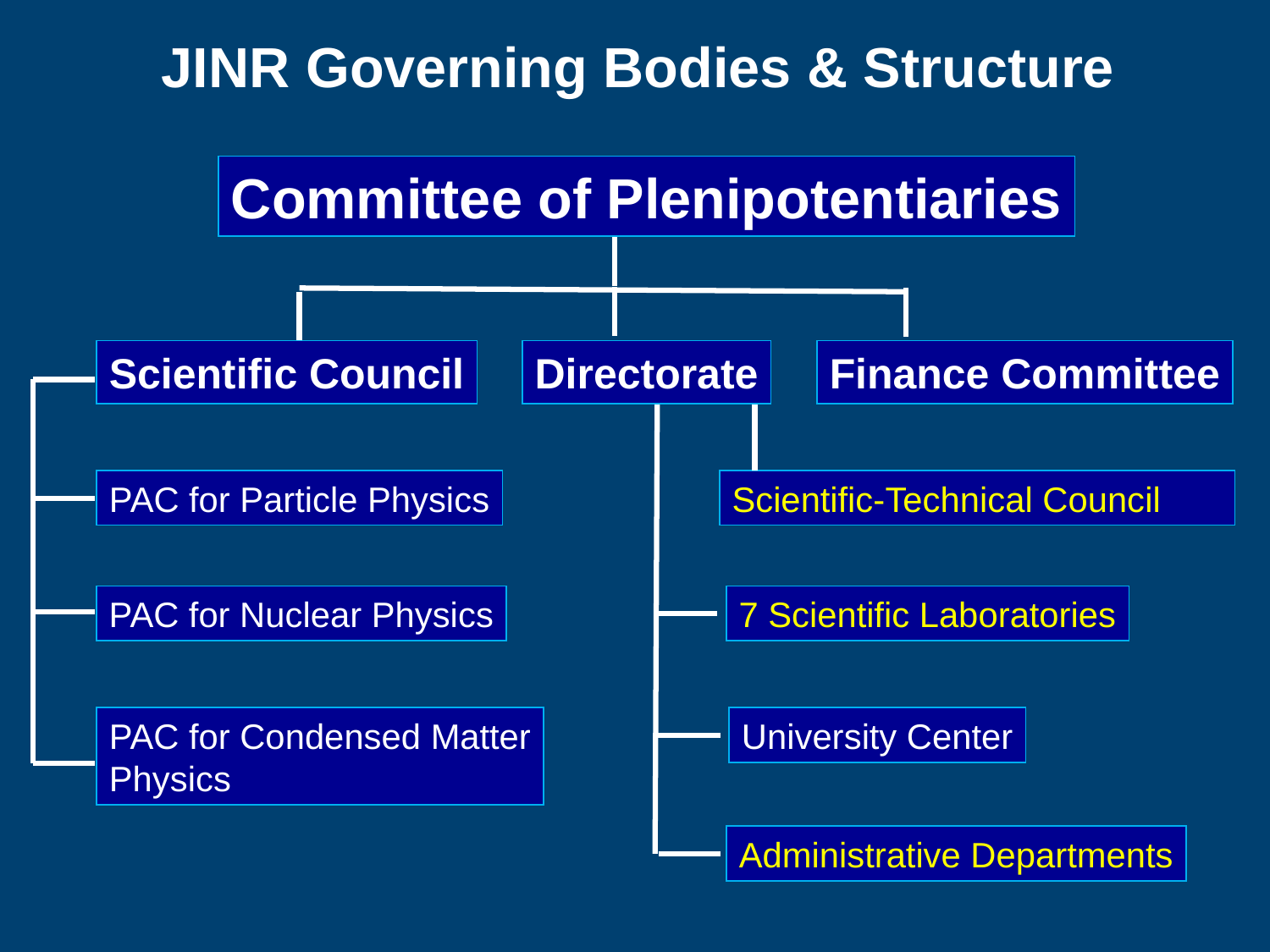

JINR Governing Bodies & Structure
Committee of Plenipotentiaries
Scientific Council
Directorate
Finance Committee
PAC for Particle Physics
Scientific-Technical Council
PAC for Nuclear Physics
7 Scientific Laboratories
PAC for Condensed Matter
Physics
University Center
Administrative Departments